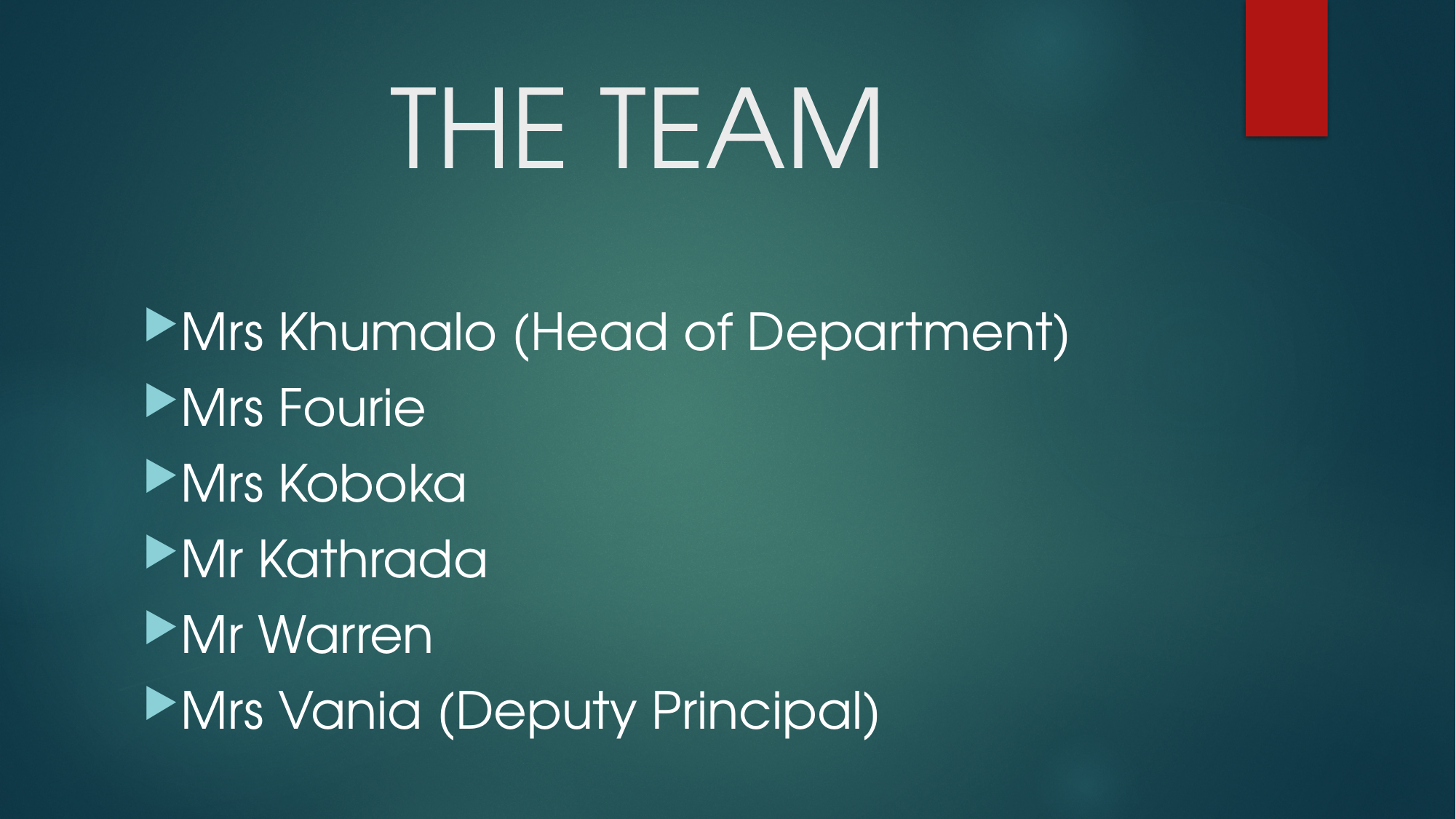

# THE TEAM

Mrs Khumalo (Head of Department)
Mrs Fourie
Mrs Koboka
Mr Kathrada
Mr Warren
Mrs Vania (Deputy Principal)